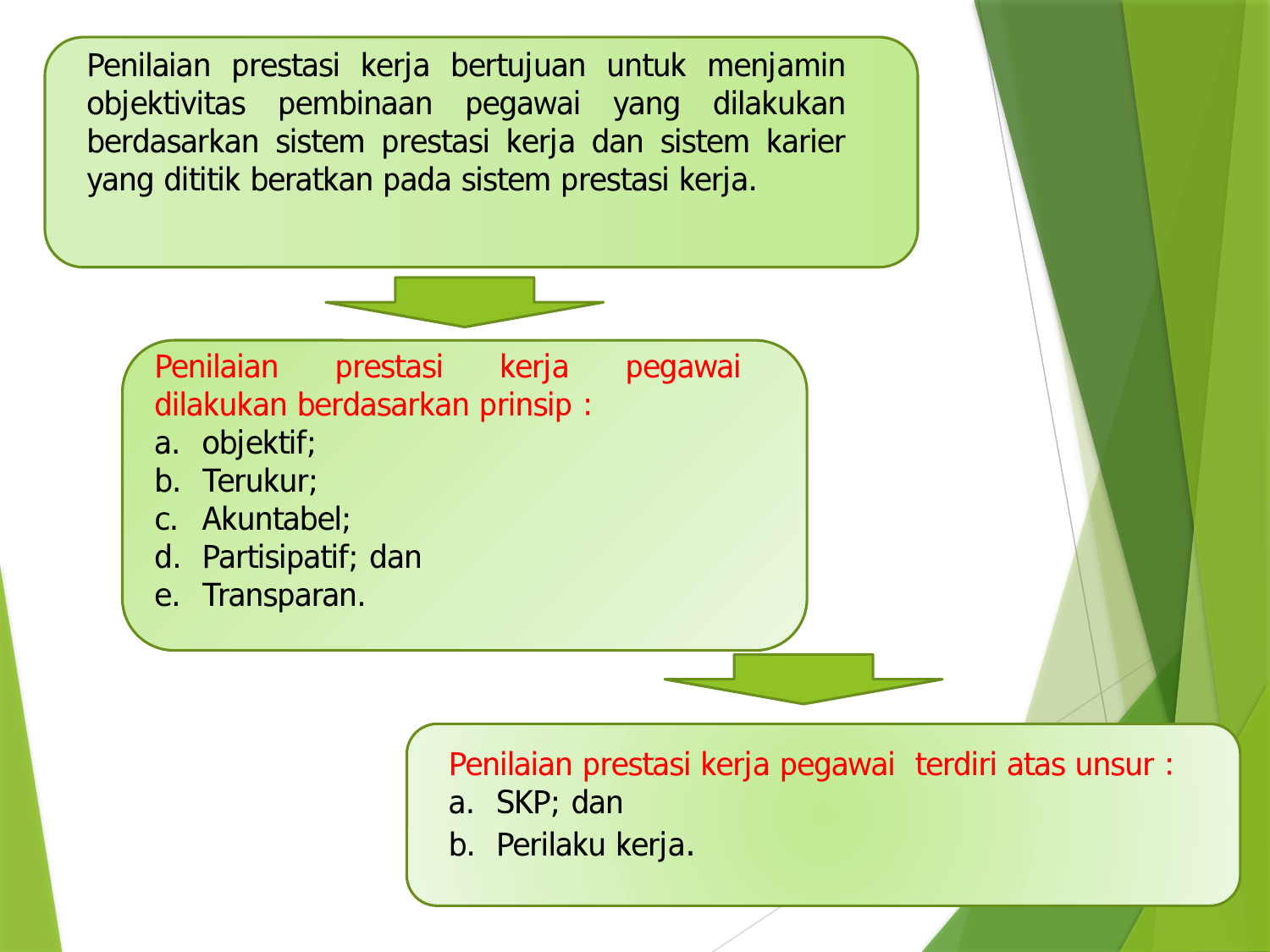

Penilaian prestasi kerja bertujuan untuk menjamin objektivitas pembinaan pegawai yang dilakukan berdasarkan sistem prestasi kerja dan sistem karier yang dititik beratkan pada sistem prestasi kerja.

Penilaian prestasi kerja pegawai dilakukan berdasarkan prinsip :
objektif;
Terukur;
Akuntabel;
Partisipatif; dan
Transparan.

Penilaian prestasi kerja pegawai  terdiri atas unsur :
SKP; dan
Perilaku kerja.